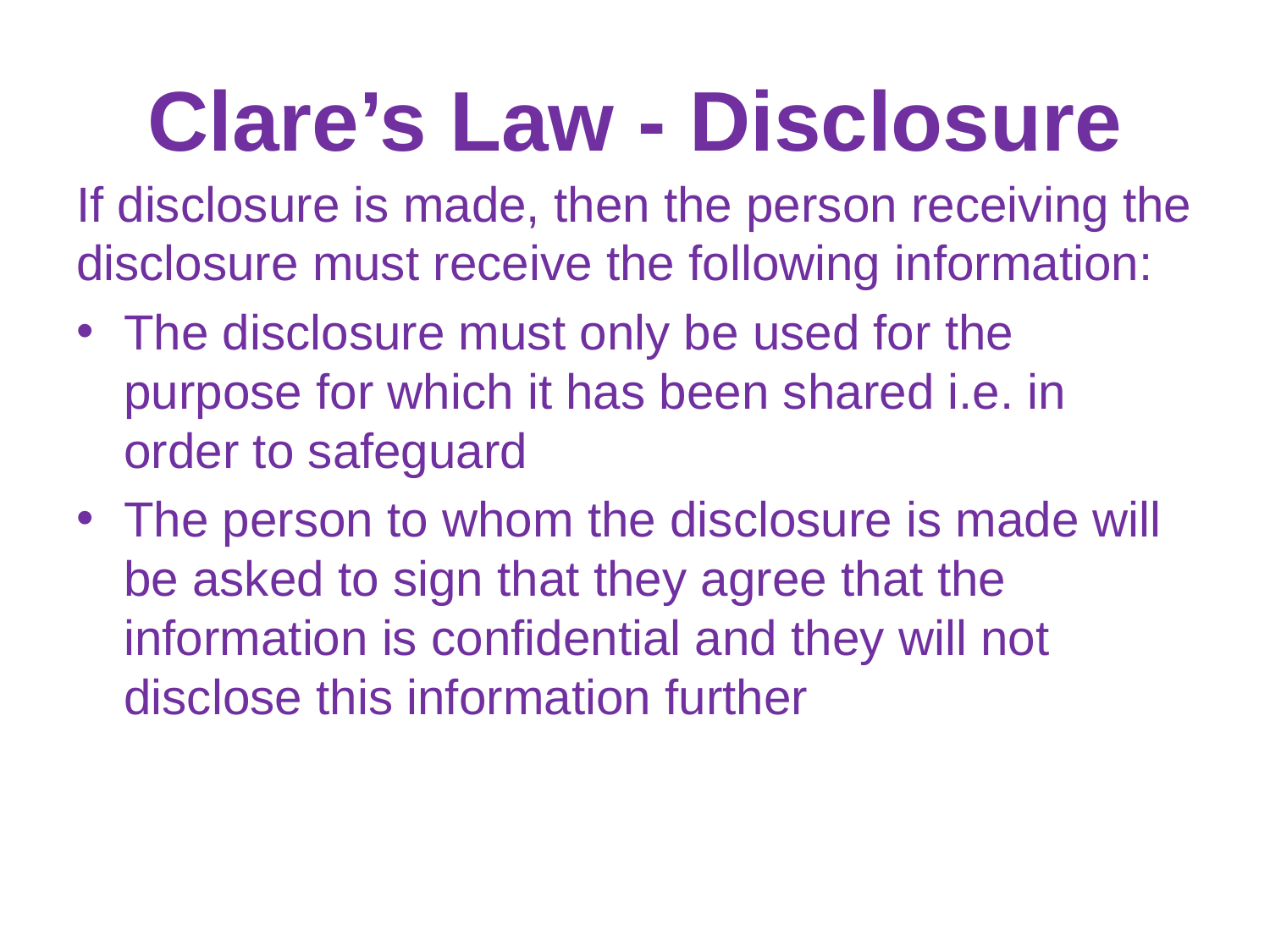

# Clare’s Law - Disclosure
If disclosure is made, then the person receiving the disclosure must receive the following information:
The disclosure must only be used for the purpose for which it has been shared i.e. in order to safeguard
The person to whom the disclosure is made will be asked to sign that they agree that the information is confidential and they will not disclose this information further